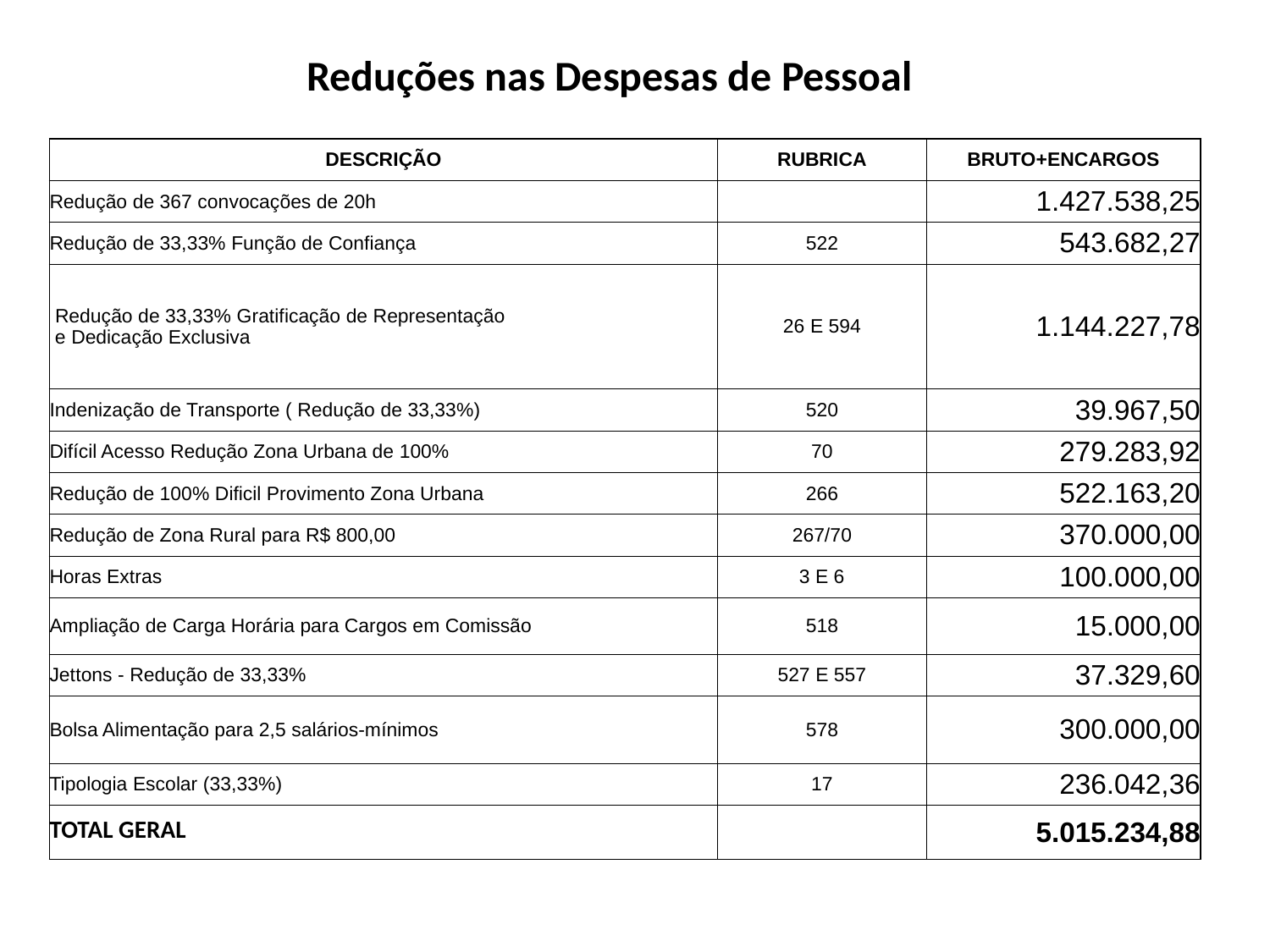

Reduções nas Despesas de Pessoal
| DESCRIÇÃO | RUBRICA | BRUTO+ENCARGOS |
| --- | --- | --- |
| Redução de 367 convocações de 20h |  | 1.427.538,25 |
| Redução de 33,33% Função de Confiança | 522 | 543.682,27 |
| Redução de 33,33% Gratificação de Representação e Dedicação Exclusiva | 26 E 594 | 1.144.227,78 |
| Indenização de Transporte ( Redução de 33,33%) | 520 | 39.967,50 |
| Difícil Acesso Redução Zona Urbana de 100% | 70 | 279.283,92 |
| Redução de 100% Dificil Provimento Zona Urbana | 266 | 522.163,20 |
| Redução de Zona Rural para R$ 800,00 | 267/70 | 370.000,00 |
| Horas Extras | 3 E 6 | 100.000,00 |
| Ampliação de Carga Horária para Cargos em Comissão | 518 | 15.000,00 |
| Jettons - Redução de 33,33% | 527 E 557 | 37.329,60 |
| Bolsa Alimentação para 2,5 salários-mínimos | 578 | 300.000,00 |
| Tipologia Escolar (33,33%) | 17 | 236.042,36 |
| TOTAL GERAL |  | 5.015.234,88 |